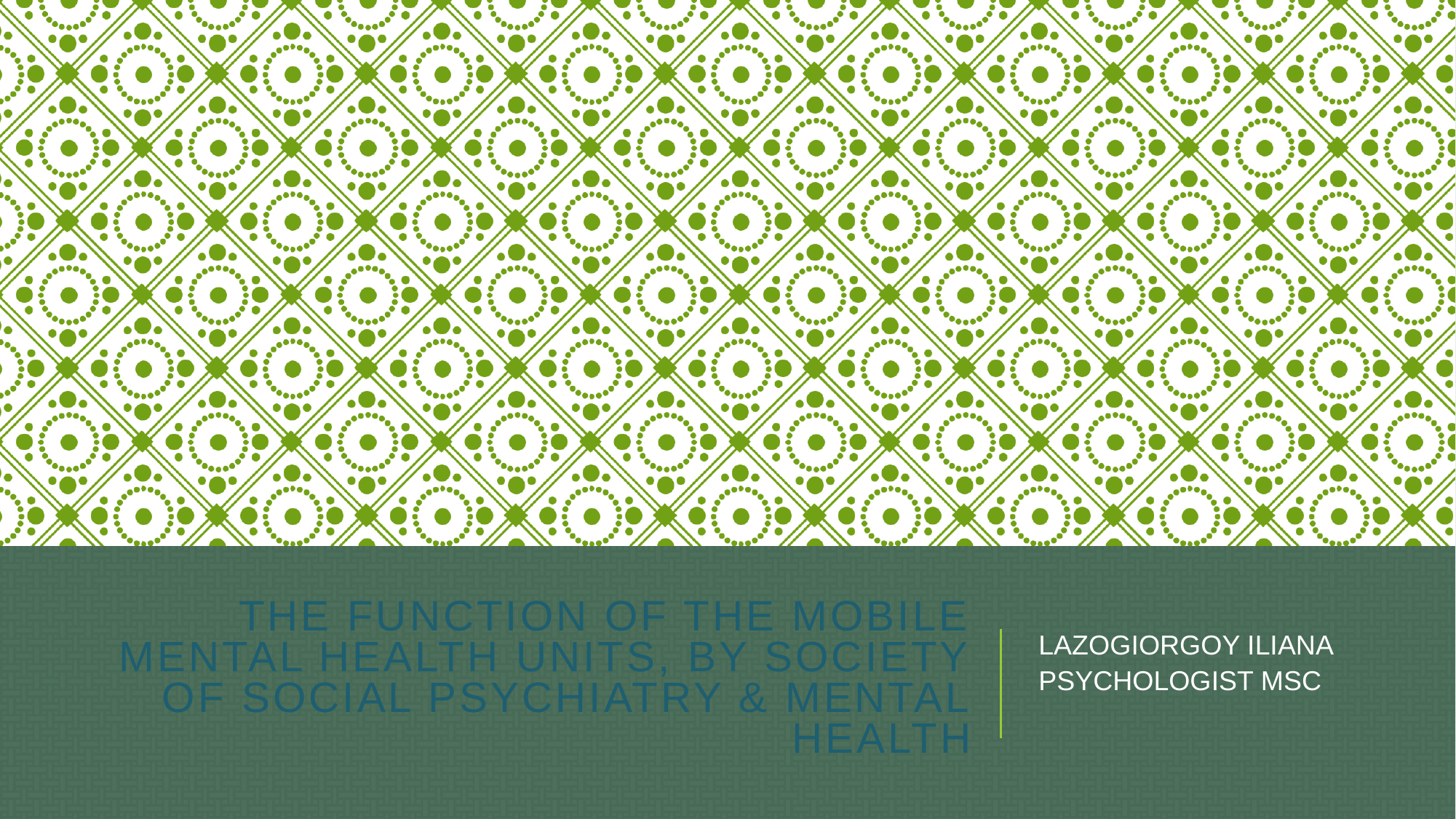

# The function of the mobile mental health units, by society of social psychiatry & mental health
LAZOGIORGOY ILIANA
PSYCHOLOGIST MSC